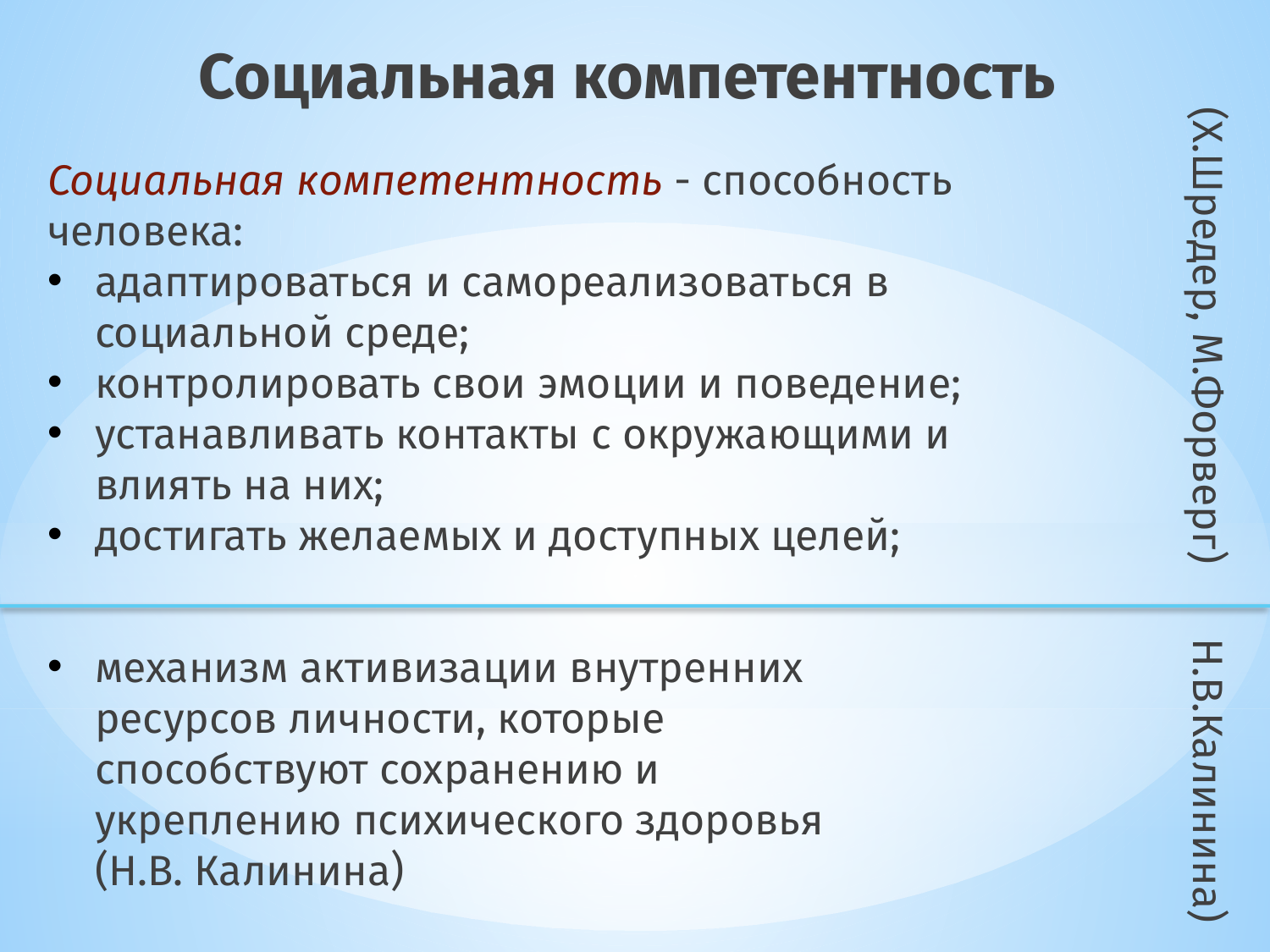

Социальная компетентность
(X.Шредер, М.Форверг)
Социальная компетентность - способность человека:
адаптироваться и самореализоваться в социальной среде;
контролировать свои эмоции и поведение;
устанавливать контакты с окружающими и влиять на них;
достигать желаемых и доступных целей;
Н.В.Калинина)
механизм активизации внутренних ресурсов личности, которые способствуют сохранению и укреплению психического здоровья (Н.В. Калинина)